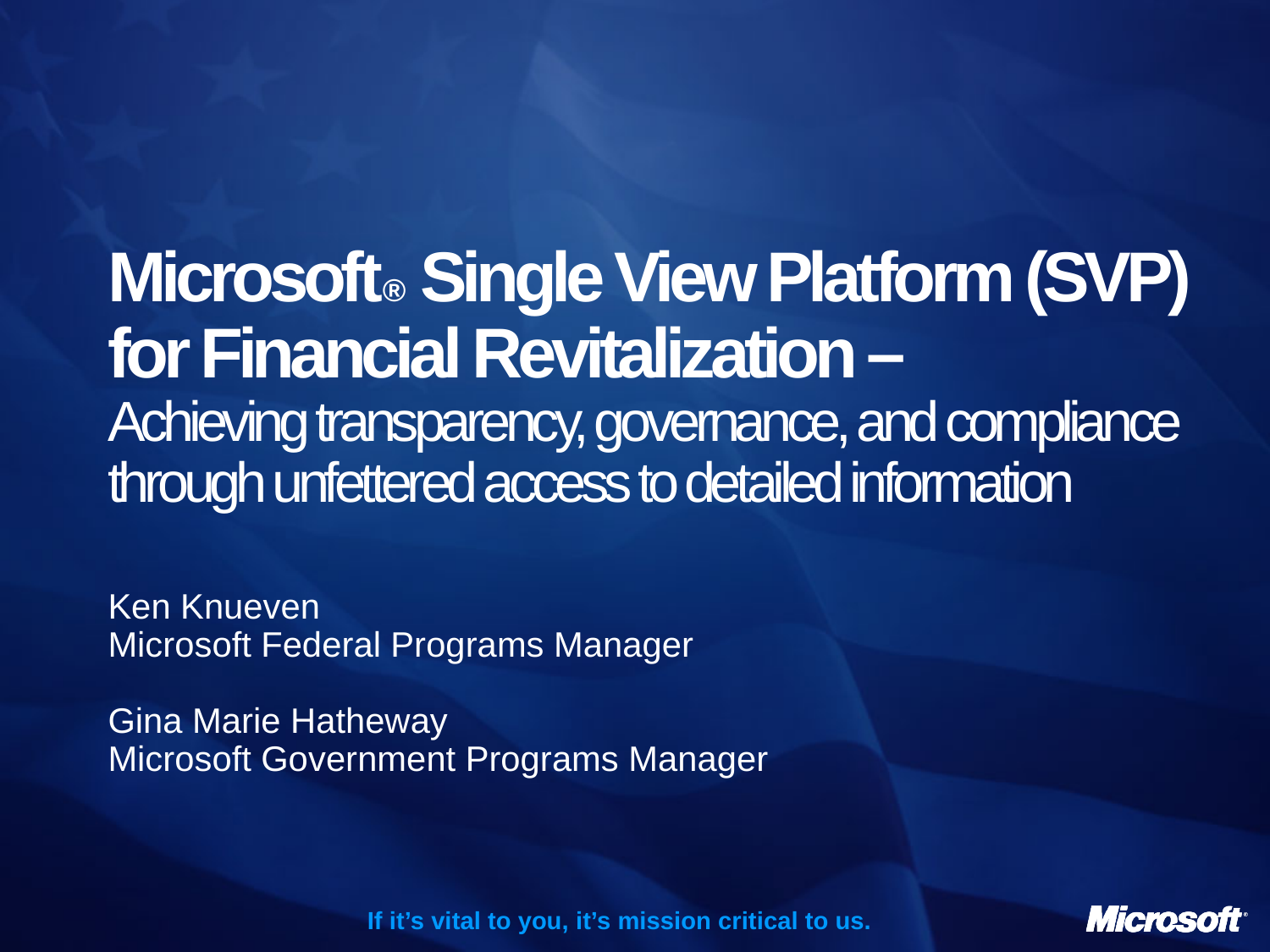

# Microsoft® Single View Platform (SVP) for Financial Revitalization – Achieving transparency, governance, and compliance through unfettered access to detailed information
Ken Knueven
Microsoft Federal Programs Manager

Gina Marie Hatheway
Microsoft Government Programs Manager